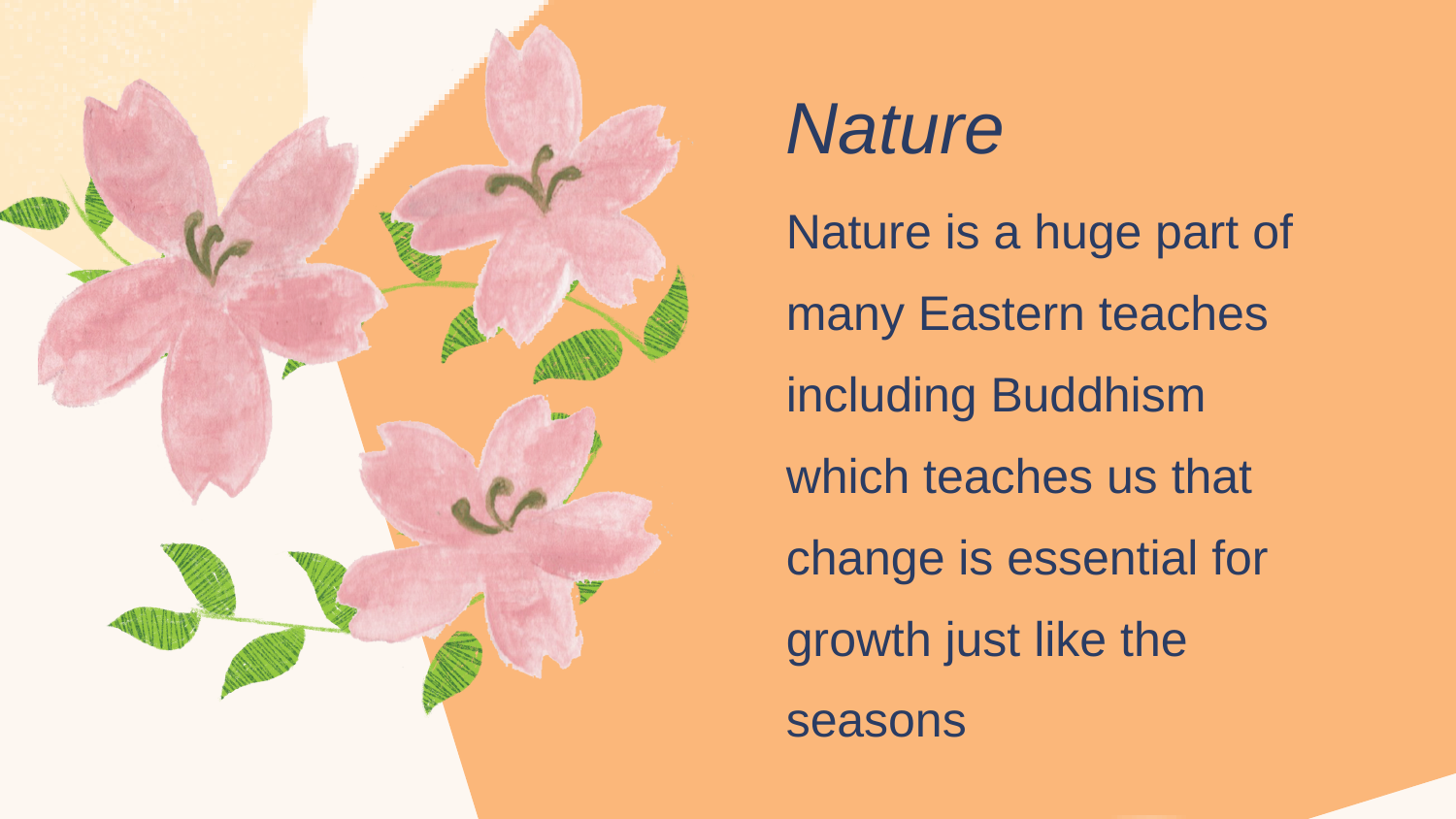

Nature
Nature is a huge part of many Eastern teaches including Buddhism which teaches us that change is essential for growth just like the seasons